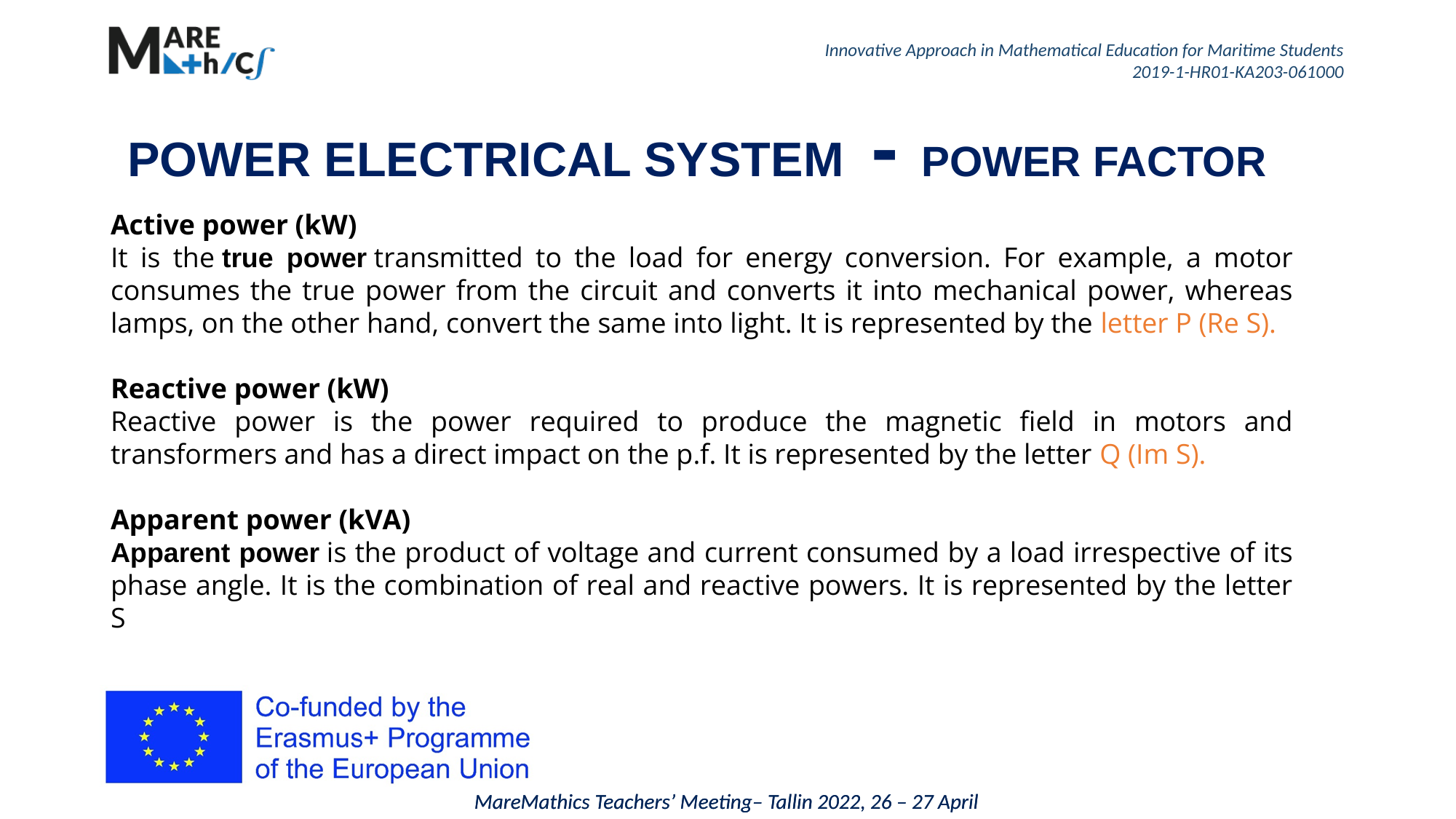

# POWER ELECTRICAL SYSTEM  - POWER FACTOR
Active power (kW)
It is the true power transmitted to the load for energy conversion. For example, a motor consumes the true power from the circuit and converts it into mechanical power, whereas lamps, on the other hand, convert the same into light. It is represented by the letter P (Re S).

Reactive power (kW)
Reactive power is the power required to produce the magnetic field in motors and transformers and has a direct impact on the p.f. It is represented by the letter Q (Im S).

Apparent power (kVA)
Apparent power is the product of voltage and current consumed by a load irrespective of its phase angle. It is the combination of real and reactive powers. It is represented by the letter S